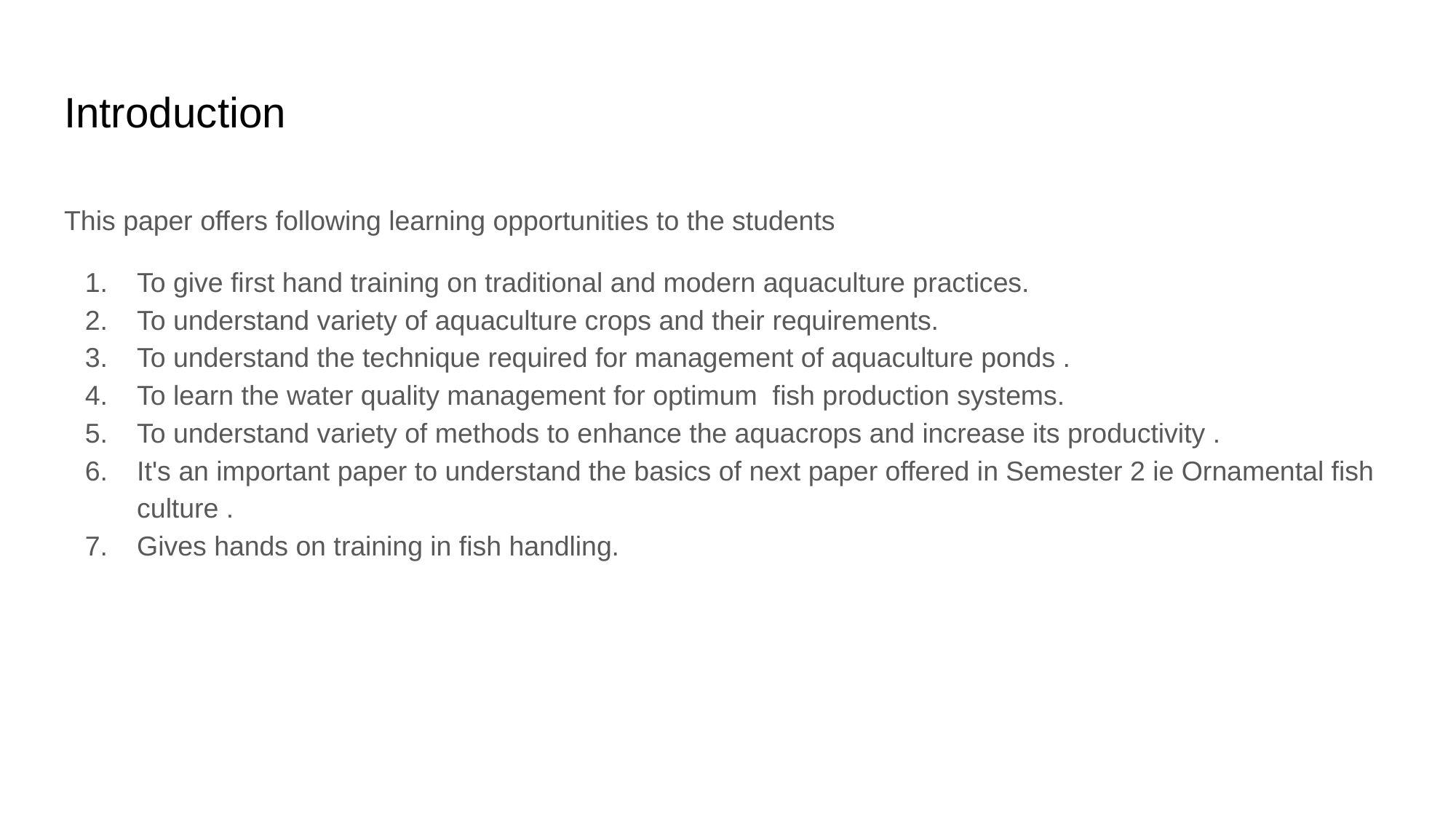

# Introduction
This paper offers following learning opportunities to the students
To give first hand training on traditional and modern aquaculture practices.
To understand variety of aquaculture crops and their requirements.
To understand the technique required for management of aquaculture ponds .
To learn the water quality management for optimum  fish production systems.
To understand variety of methods to enhance the aquacrops and increase its productivity .
It's an important paper to understand the basics of next paper offered in Semester 2 ie Ornamental fish culture .
Gives hands on training in fish handling.